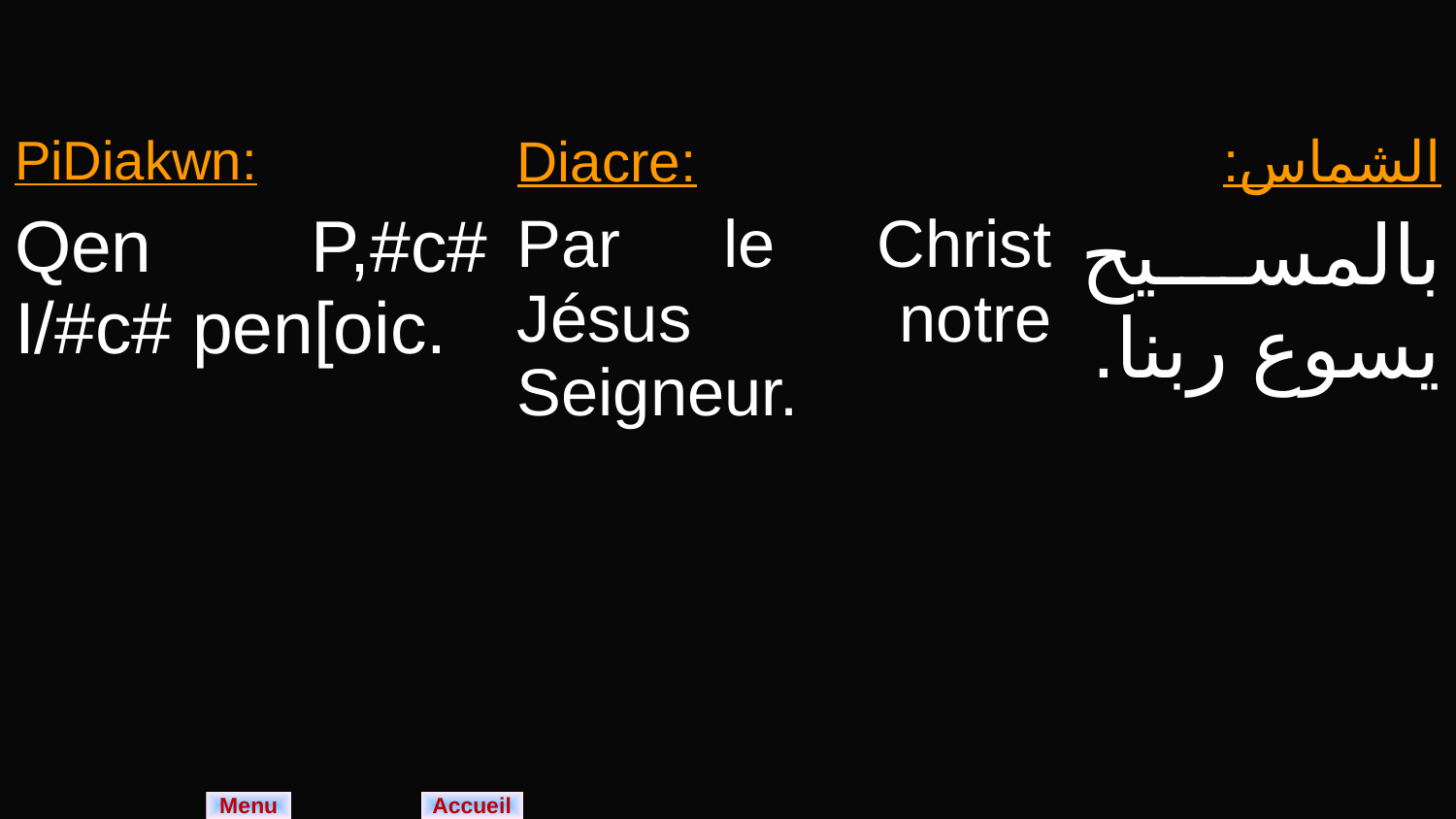

| PiDiakwn: Qen P,#c# I/#c# pen[oic. | Diacre: Par le Christ Jésus notre Seigneur. | الشماس: بالمسيح يسوع ربنا. |
| --- | --- | --- |
Menu